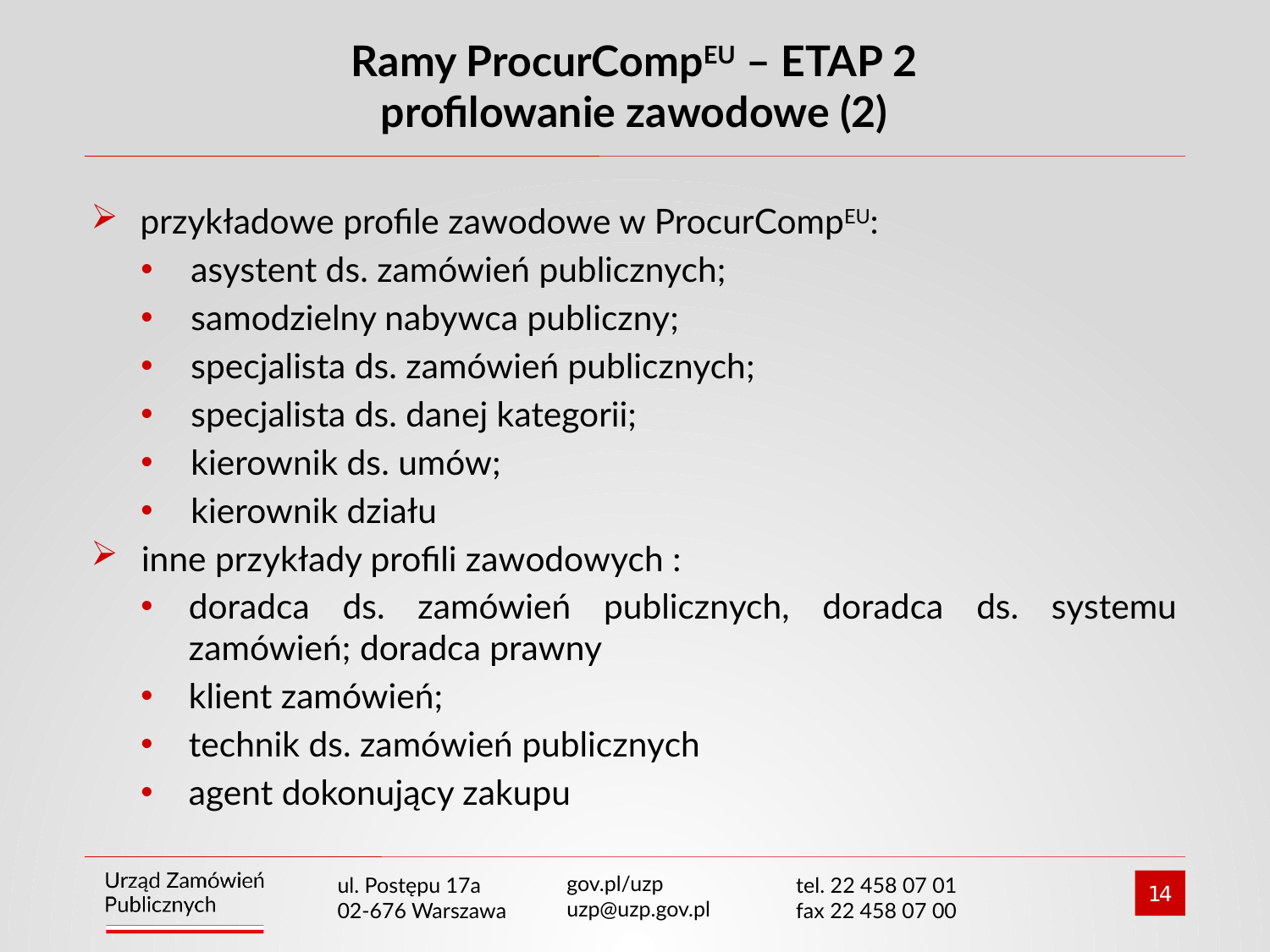

# Ramy ProcurCompEU – ETAP 2 profilowanie zawodowe (2)
przykładowe profile zawodowe w ProcurCompEU:
asystent ds. zamówień publicznych;
samodzielny nabywca publiczny;
specjalista ds. zamówień publicznych;
specjalista ds. danej kategorii;
kierownik ds. umów;
kierownik działu
inne przykłady profili zawodowych :
doradca ds. zamówień publicznych, doradca ds. systemu zamówień; doradca prawny
klient zamówień;
technik ds. zamówień publicznych
agent dokonujący zakupu